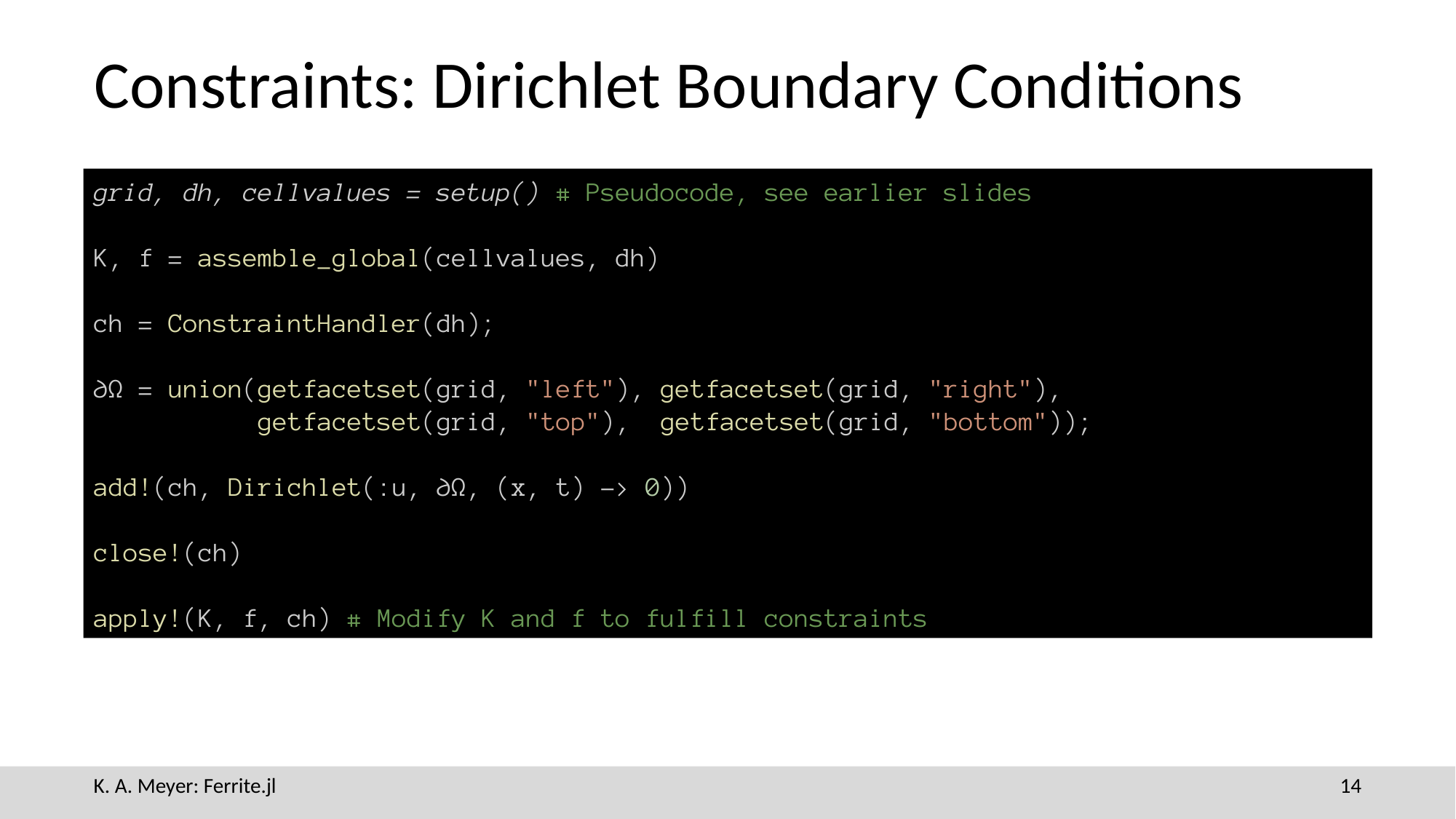

# Constraints: Dirichlet Boundary Conditions
grid, dh, cellvalues = setup() # Pseudocode, see earlier slides

K, f = assemble_global(cellvalues, dh)

ch = ConstraintHandler(dh);
∂Ω = union(getfacetset(grid, "left"), getfacetset(grid, "right"),
           getfacetset(grid, "top"),  getfacetset(grid, "bottom"));

add!(ch, Dirichlet(:u, ∂Ω, (x, t) -> 0))

close!(ch)

apply!(K, f, ch) # Modify K and f to fulfill constraints
14